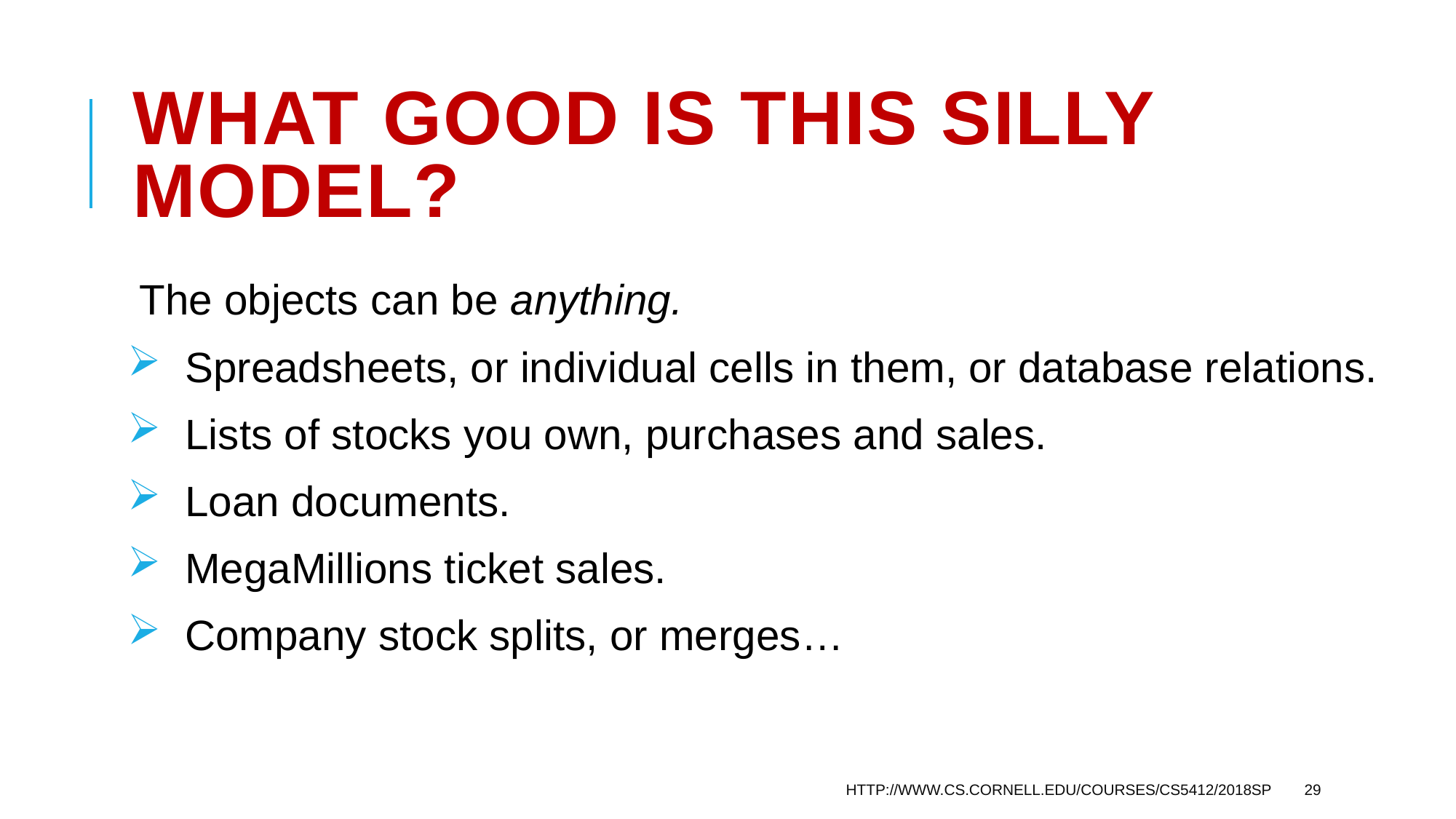

# What good is this silly model?
The objects can be anything.
  Spreadsheets, or individual cells in them, or database relations.
  Lists of stocks you own, purchases and sales.
  Loan documents.
  MegaMillions ticket sales.
  Company stock splits, or merges…
http://www.cs.cornell.edu/courses/cs5412/2018sp
29